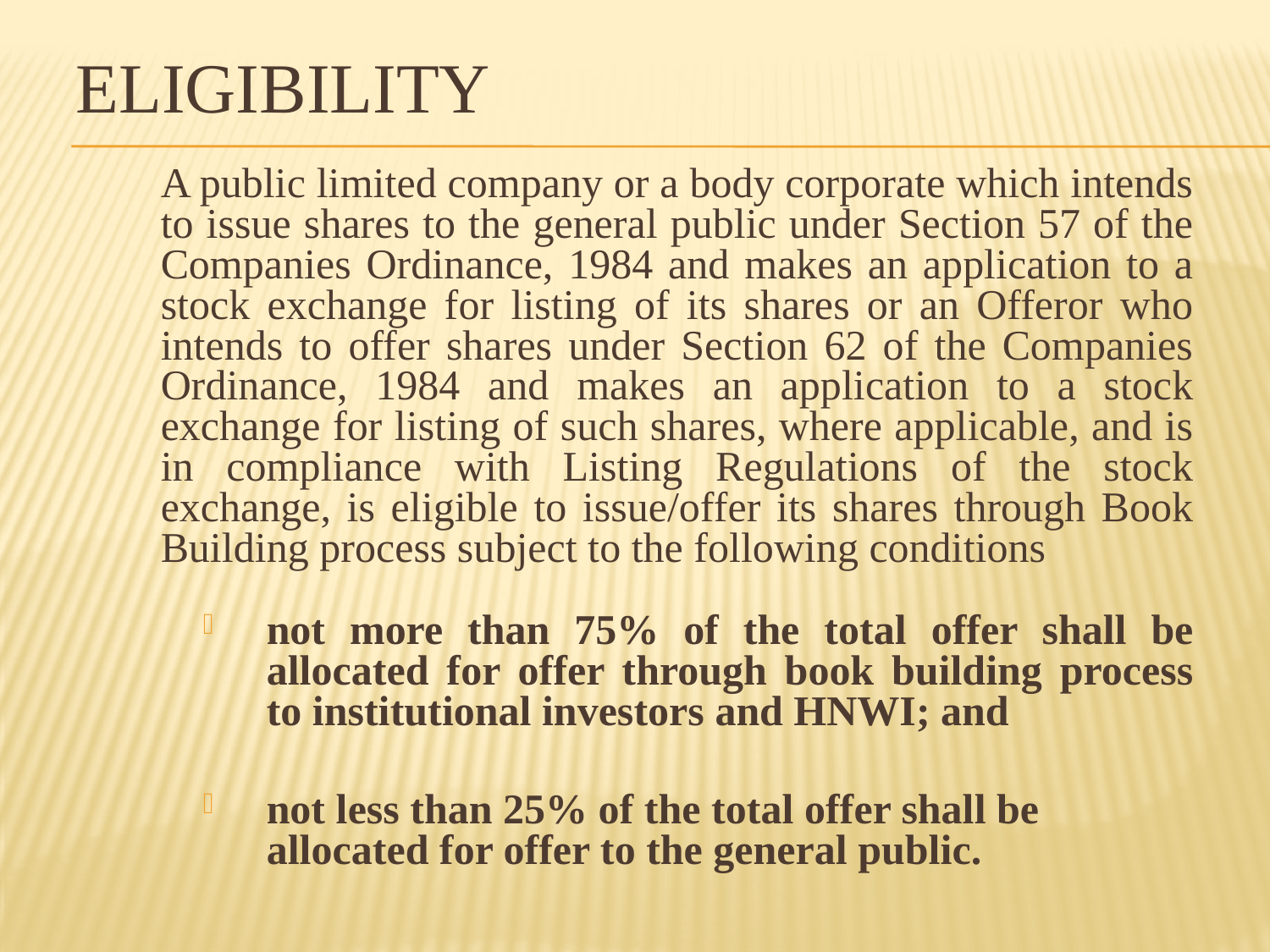

# ELIGIBILITY
	A public limited company or a body corporate which intends to issue shares to the general public under Section 57 of the Companies Ordinance, 1984 and makes an application to a stock exchange for listing of its shares or an Offeror who intends to offer shares under Section 62 of the Companies Ordinance, 1984 and makes an application to a stock exchange for listing of such shares, where applicable, and is in compliance with Listing Regulations of the stock exchange, is eligible to issue/offer its shares through Book Building process subject to the following conditions

not more than 75% of the total offer shall be allocated for offer through book building process to institutional investors and HNWI; and

not less than 25% of the total offer shall be allocated for offer to the general public.